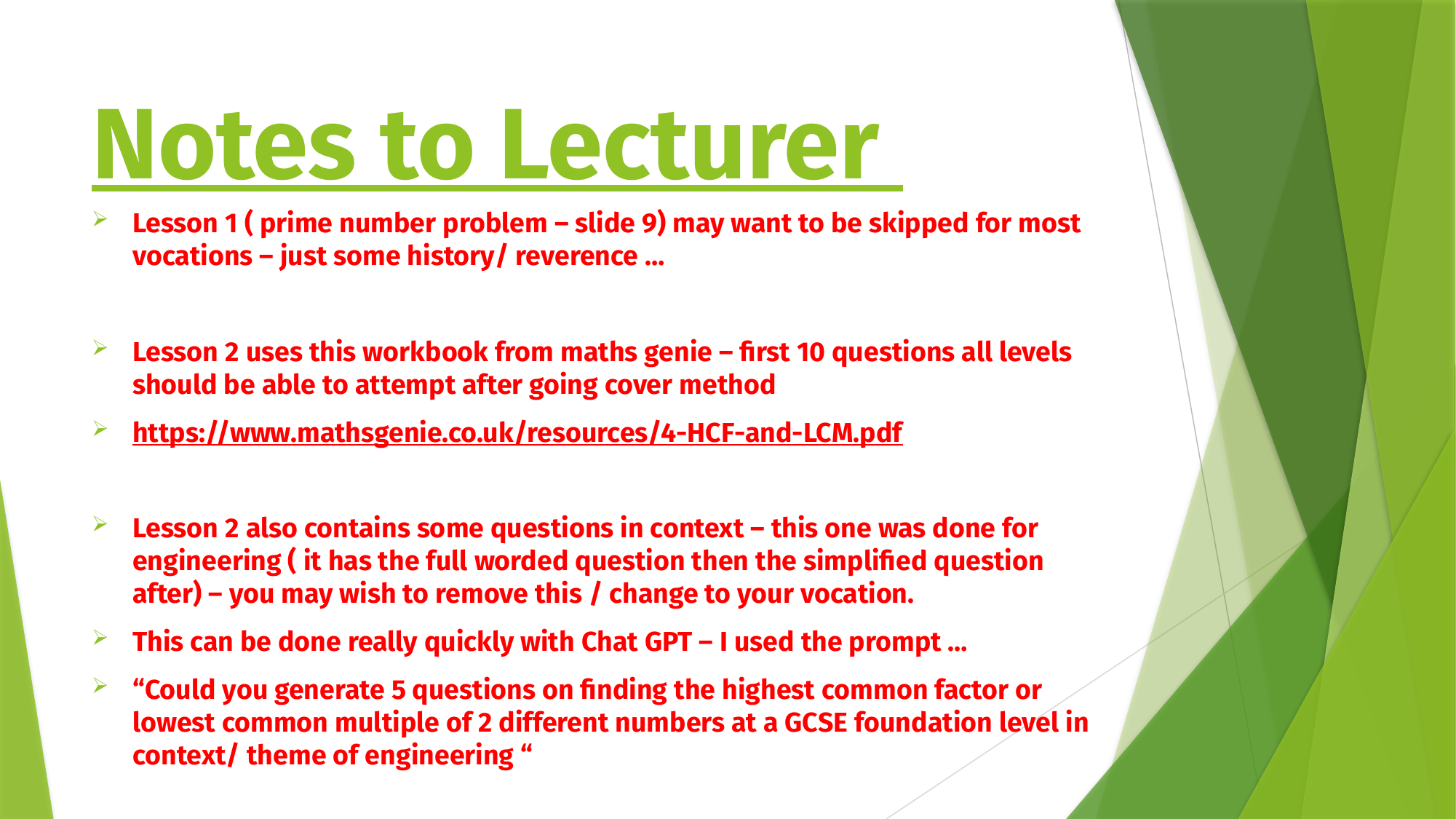

# Notes to Lecturer
Lesson 1 ( prime number problem – slide 9) may want to be skipped for most vocations – just some history/ reverence …

Lesson 2 uses this workbook from maths genie – first 10 questions all levels should be able to attempt after going cover method
https://www.mathsgenie.co.uk/resources/4-HCF-and-LCM.pdf

Lesson 2 also contains some questions in context – this one was done for engineering ( it has the full worded question then the simplified question after) – you may wish to remove this / change to your vocation.
This can be done really quickly with Chat GPT – I used the prompt …
“Could you generate 5 questions on finding the highest common factor or lowest common multiple of 2 different numbers at a GCSE foundation level in context/ theme of engineering “